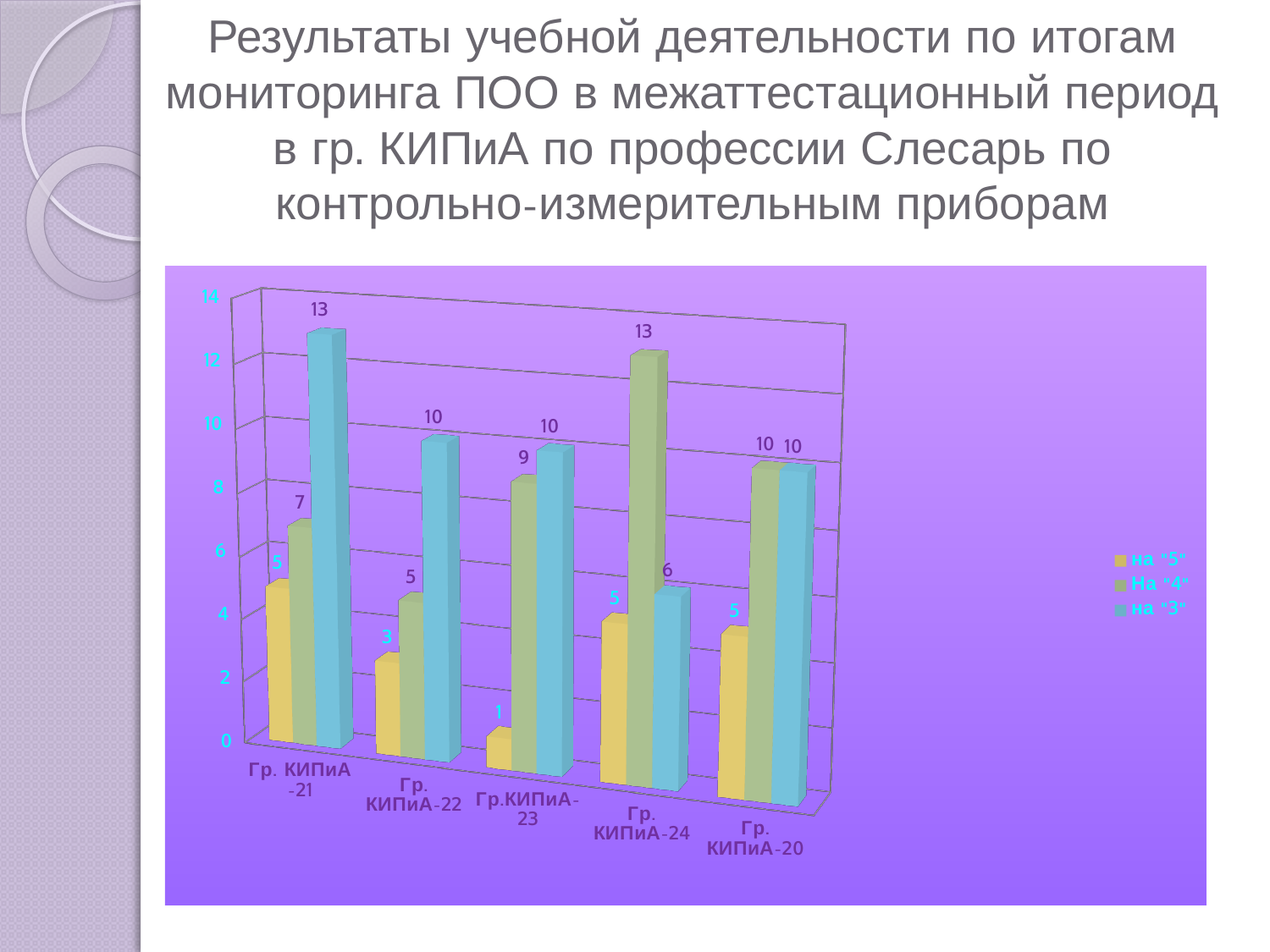

# Результаты учебной деятельности по итогам мониторинга ПОО в межаттестационный период в гр. КИПиА по профессии Слесарь по контрольно-измерительным приборам

[unsupported chart]